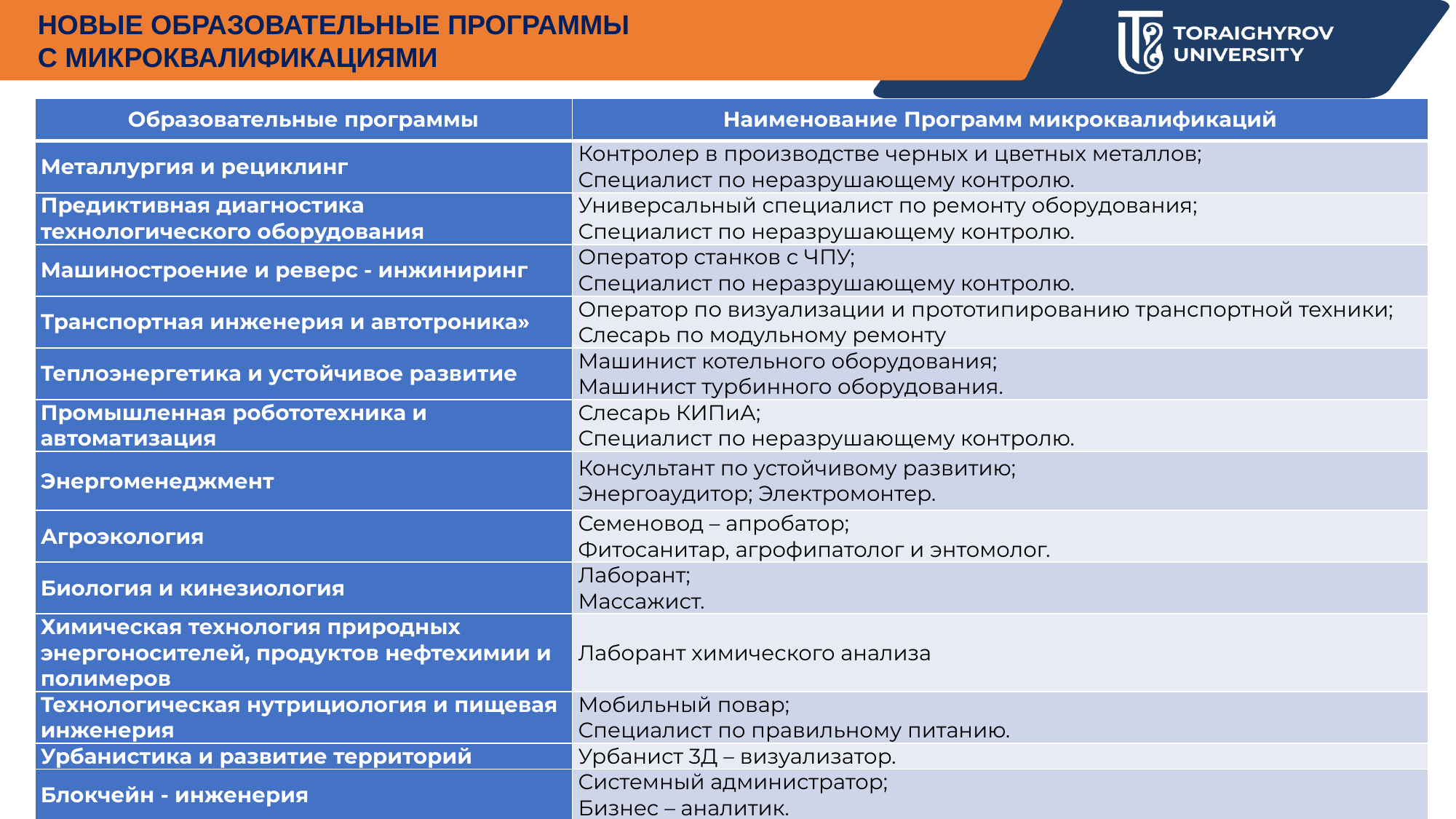

Новые образовательные программы
с микроквалификациями
| Образовательные программы | Наименование Программ микроквалификаций |
| --- | --- |
| Металлургия и рециклинг | Контролер в производстве черных и цветных металлов; Специалист по неразрушающему контролю. |
| Предиктивная диагностика технологического оборудования | Универсальный специалист по ремонту оборудования; Специалист по неразрушающему контролю. |
| Машиностроение и реверс - инжиниринг | Оператор станков с ЧПУ; Специалист по неразрушающему контролю. |
| Транспортная инженерия и автотроника» | Оператор по визуализации и прототипированию транспортной техники; Слесарь по модульному ремонту |
| Теплоэнергетика и устойчивое развитие | Машинист котельного оборудования; Машинист турбинного оборудования. |
| Промышленная робототехника и автоматизация | Слесарь КИПиА; Специалист по неразрушающему контролю. |
| Энергоменеджмент | Консультант по устойчивому развитию; Энергоаудитор; Электромонтер. |
| Агроэкология | Семеновод – апробатор; Фитосанитар, агрофипатолог и энтомолог. |
| Биология и кинезиология | Лаборант; Массажист. |
| Химическая технология природных энергоносителей, продуктов нефтехимии и полимеров | Лаборант химического анализа |
| Технологическая нутрициология и пищевая инженерия | Мобильный повар; Специалист по правильному питанию. |
| Урбанистика и развитие территорий | Урбанист 3Д – визуализатор. |
| Блокчейн - инженерия | Системный администратор; Бизнес – аналитик. |